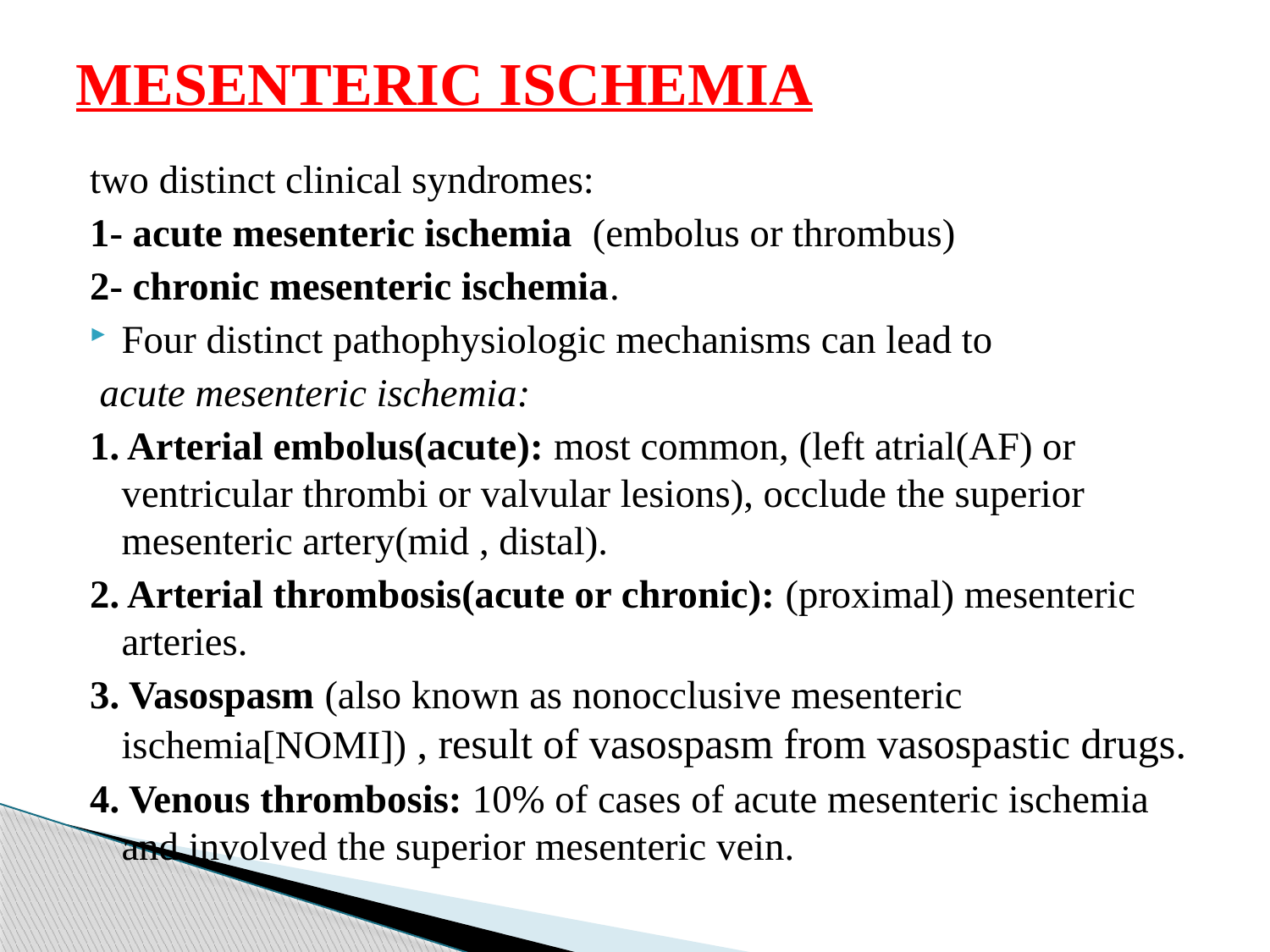

# MESENTERIC ISCHEMIA
two distinct clinical syndromes:
1- acute mesenteric ischemia  (embolus or thrombus)
2- chronic mesenteric ischemia.
Four distinct pathophysiologic mechanisms can lead to
 acute mesenteric ischemia:
1. Arterial embolus(acute): most common, (left atrial(AF) or ventricular thrombi or valvular lesions), occlude the superior mesenteric artery(mid , distal).
2. Arterial thrombosis(acute or chronic): (proximal) mesenteric arteries.
3. Vasospasm (also known as nonocclusive mesenteric ischemia[NOMI]) , result of vasospasm from vasospastic drugs.
4. Venous thrombosis: 10% of cases of acute mesenteric ischemia and involved the superior mesenteric vein.